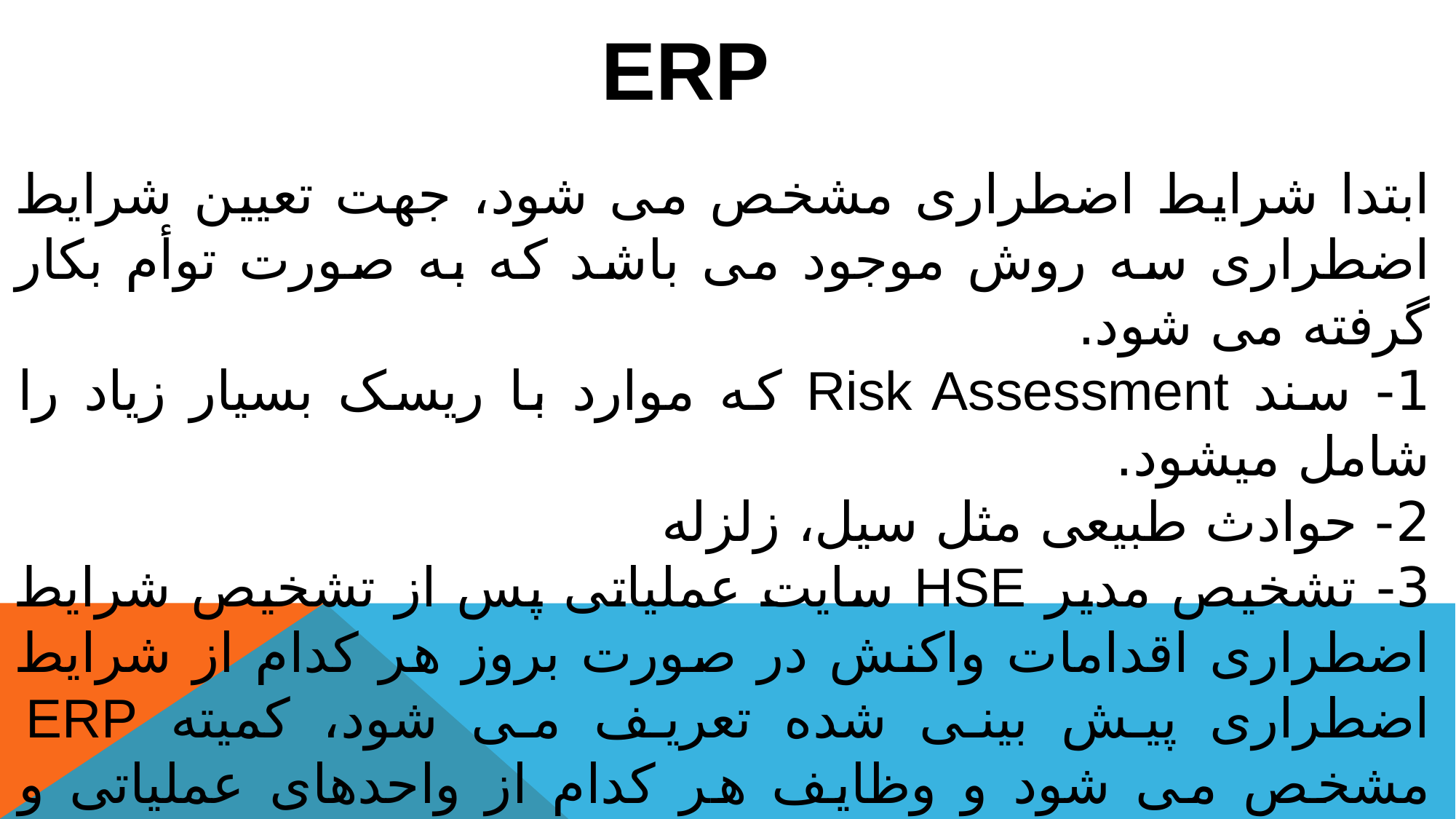

ERP

ابتدا شرایط اضطراری مشخص می شود، جهت تعیین شرایط اضطراری سه روش موجود می باشد که به صورت توأم بکار گرفته می شود.
1- سند Risk Assessment که موارد با ریسک بسیار زیاد را شامل میشود.
2- حوادث طبیعی مثل سیل، زلزله
3- تشخیص مدیر HSE سایت عملیاتی پس از تشخیص شرایط اضطراری اقدامات واکنش در صورت بروز هر کدام از شرایط اضطراری پیش بینی شده تعریف می شود، کمیته ERP مشخص می شود و وظایف هر کدام از واحدهای عملیاتی و ستادی را در لیست وظایف قرار داده می شود.
جهت پایش توان فنی و اجرایی کمیته ERP مانورهایی برگزار می شود.